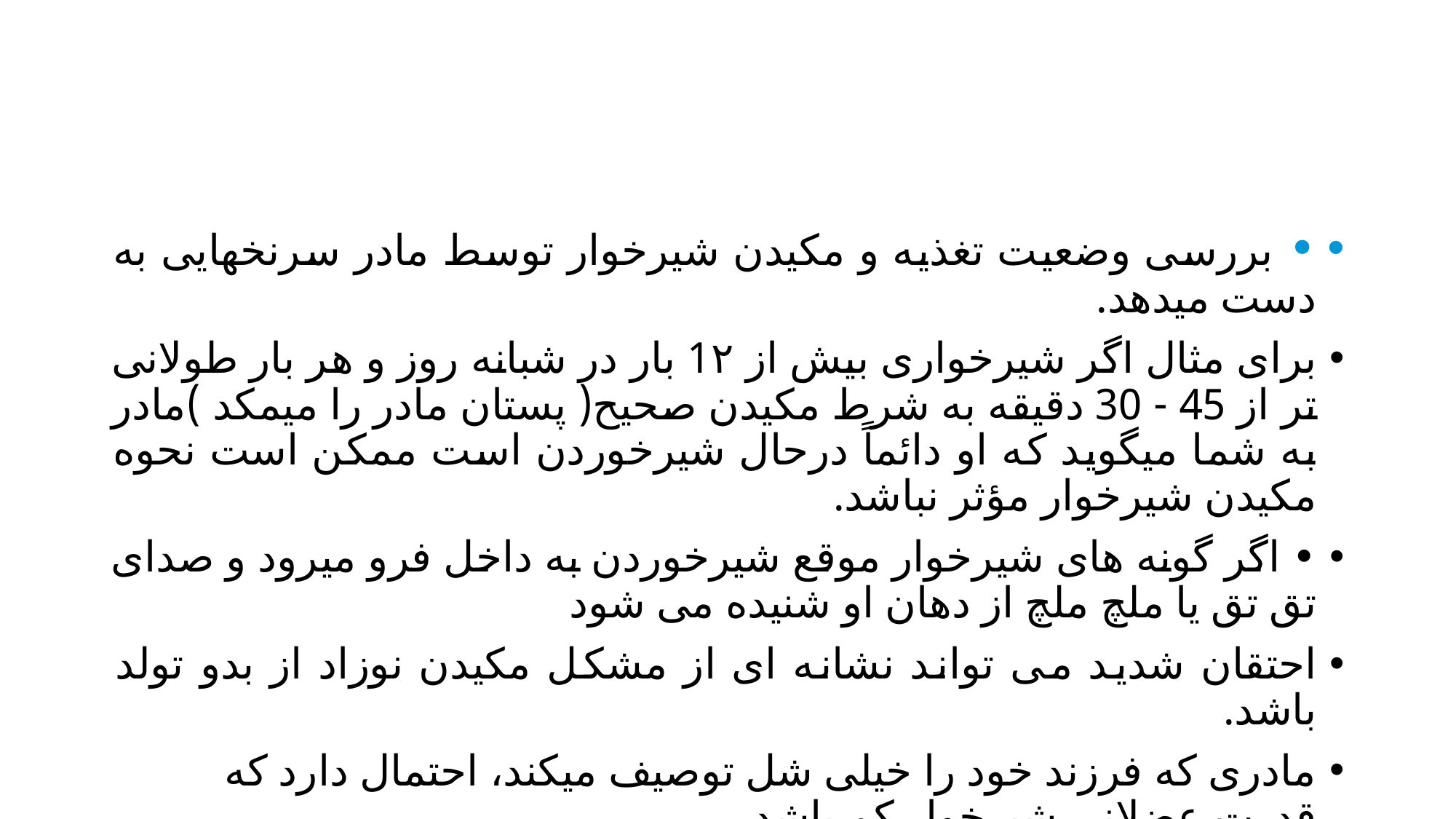

#
• بررسی وضعیت تغذیه و مكیدن شیرخوار توسط مادر سرنخهایی به دست میدهد.
برای مثال اگر شیرخواری بیش از 1۲ بار در شبانه روز و هر بار طولانی تر از 45 - 30 دقیقه به شرط مکیدن صحیح( پستان مادر را میمكد )مادر به شما میگوید كه او دائماً درحال شیرخوردن است ممكن است نحوه مكیدن شیرخوار مؤثر نباشد.
• اگر گونه های شیرخوار موقع شیرخوردن به داخل فرو میرود و صدای تق تق یا ملچ ملچ از دهان او شنیده می شود
احتقان شدید می تواند نشانه ای از مشكل مكیدن نوزاد از بدو تولد باشد.
مادری که فرزند خود را خیلی شل توصیف میكند، احتمال دارد که قدرت عضلانی شیرخوار كم باشد.